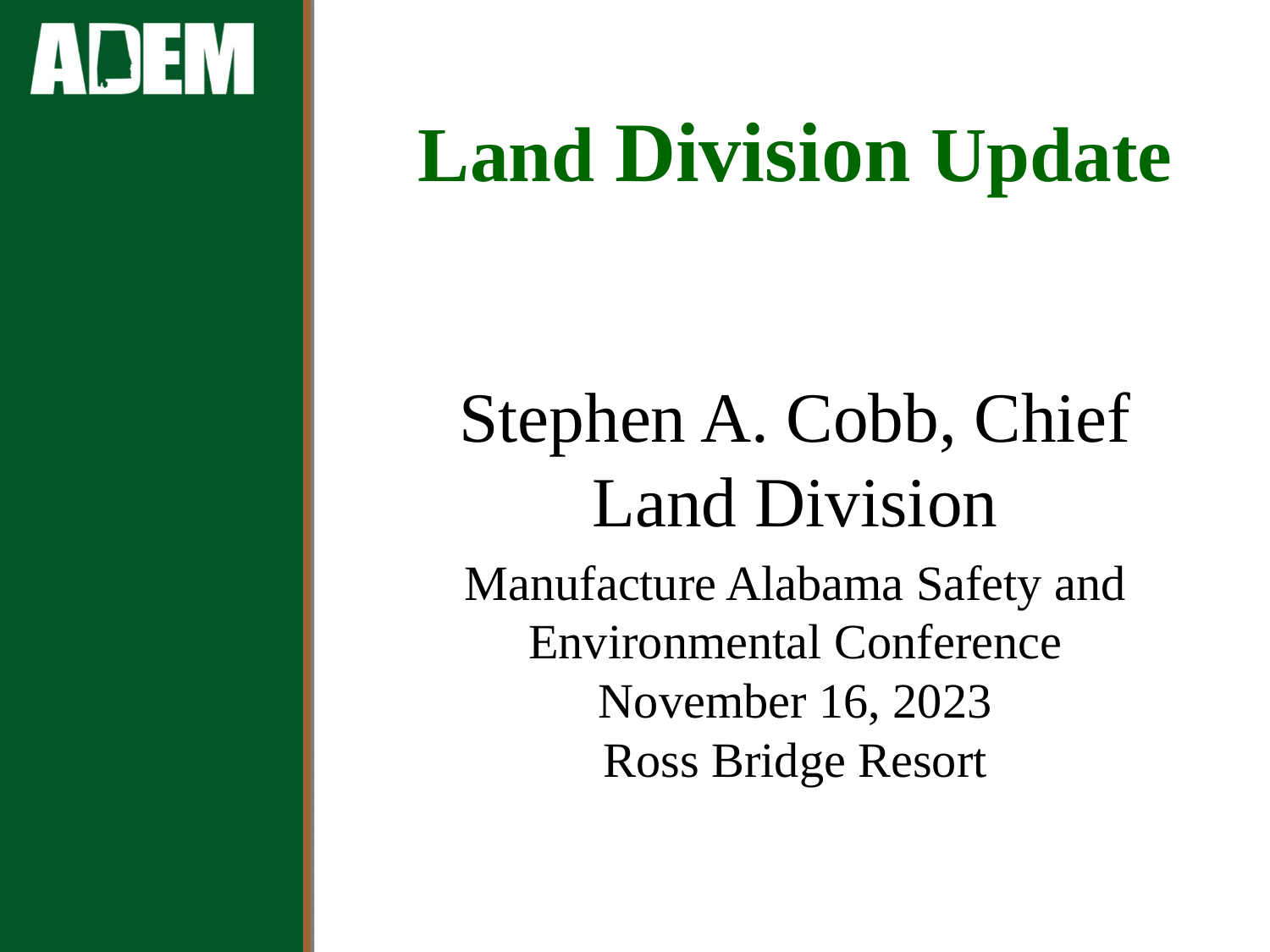

Land Division Update
Stephen A. Cobb, Chief
Land Division
Manufacture Alabama Safety and Environmental Conference
November 16, 2023
Ross Bridge Resort